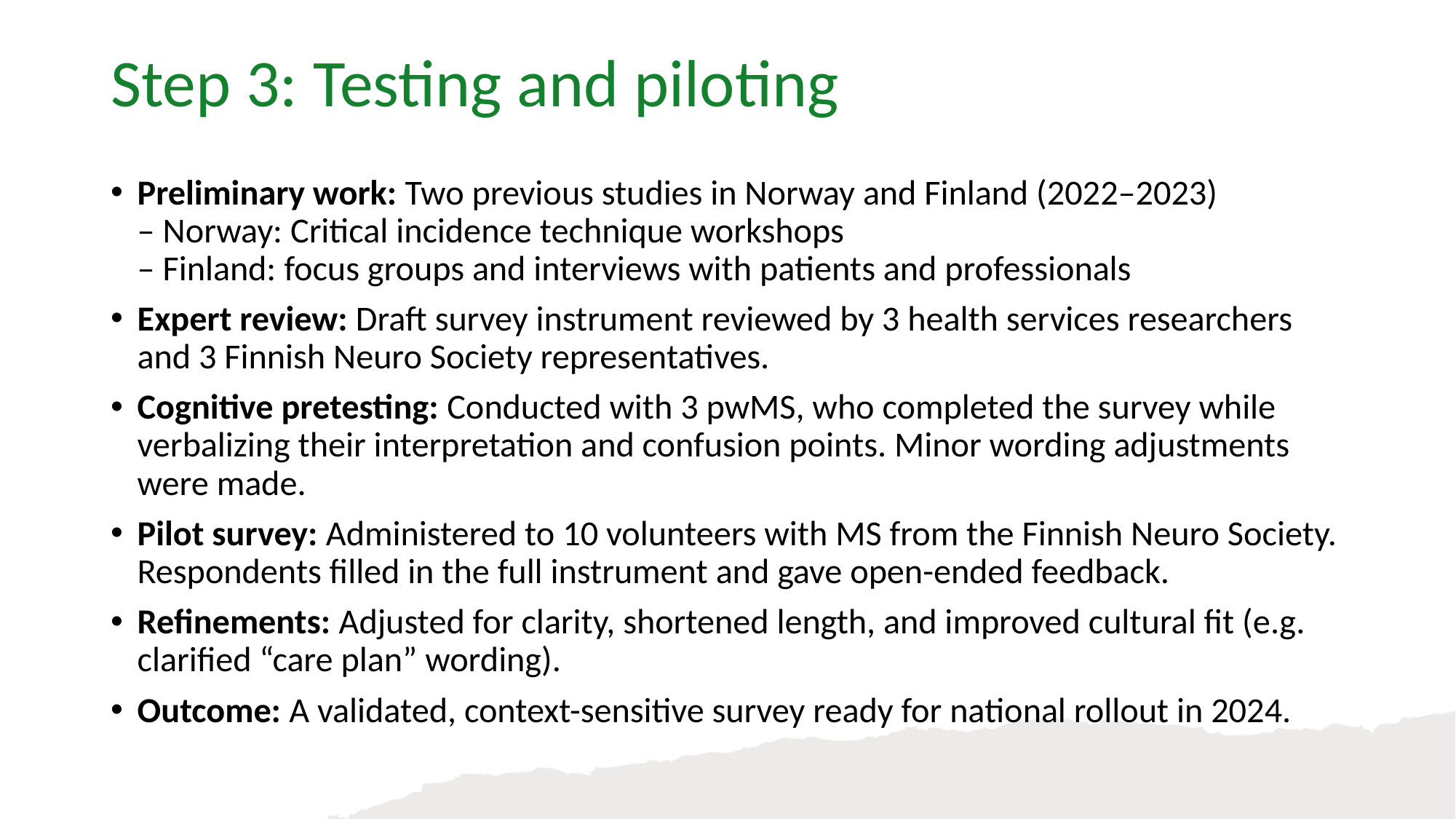

Step 3: Testing and piloting
Preliminary work: Two previous studies in Norway and Finland (2022–2023)
– Norway: Critical incidence technique workshops
– Finland: focus groups and interviews with patients and professionals
Expert review: Draft survey instrument reviewed by 3 health services researchers and 3 Finnish Neuro Society representatives.
Cognitive pretesting: Conducted with 3 pwMS, who completed the survey while verbalizing their interpretation and confusion points. Minor wording adjustments were made.
Pilot survey: Administered to 10 volunteers with MS from the Finnish Neuro Society. Respondents filled in the full instrument and gave open-ended feedback.
Refinements: Adjusted for clarity, shortened length, and improved cultural fit (e.g. clarified “care plan” wording).
Outcome: A validated, context-sensitive survey ready for national rollout in 2024.